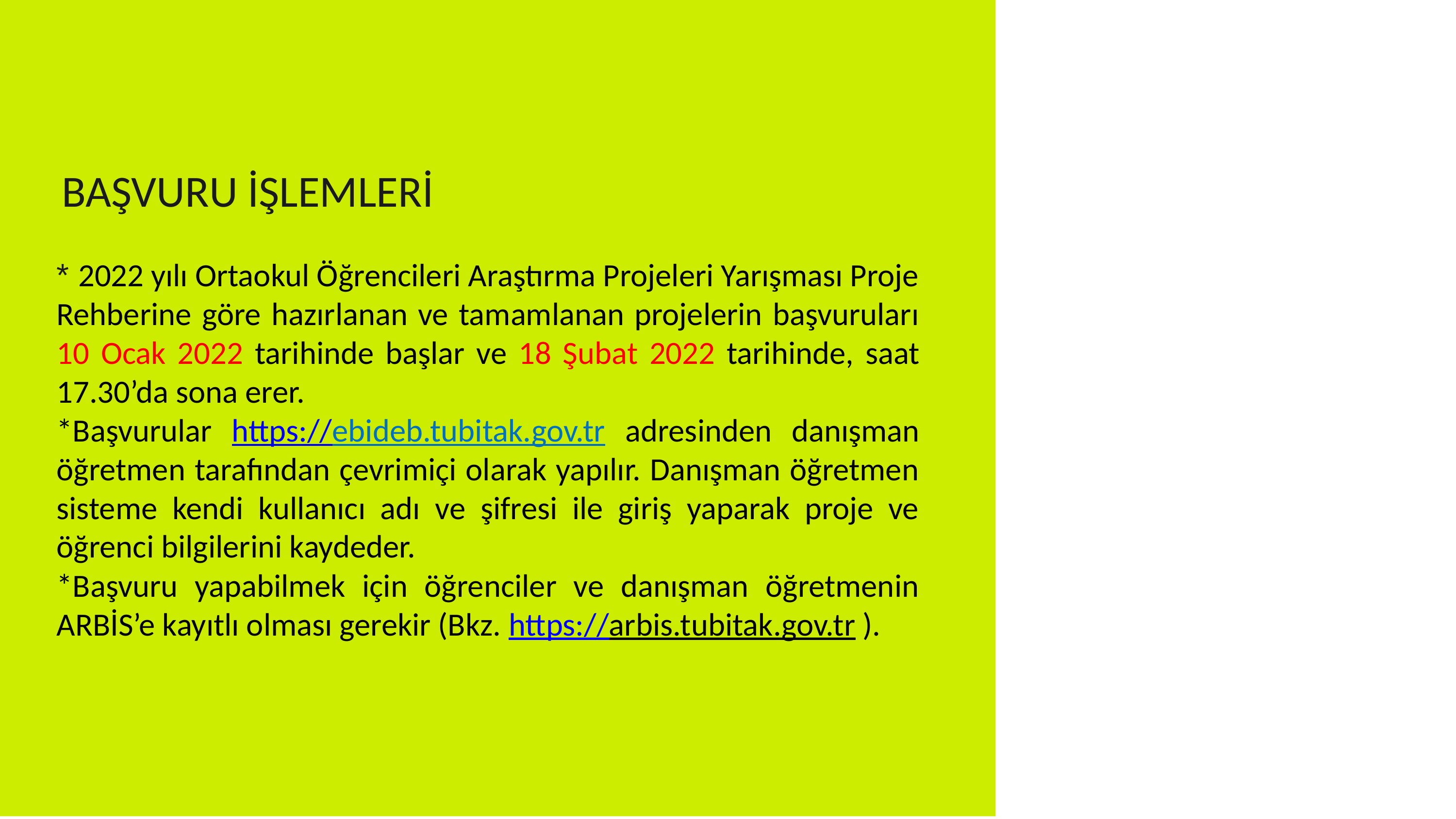

BAŞVURU İŞLEMLERİ

* 2022 yılı Ortaokul Öğrencileri Araştırma Projeleri Yarışması Proje Rehberine göre hazırlanan ve tamamlanan projelerin başvuruları 10 Ocak 2022 tarihinde başlar ve 18 Şubat 2022 tarihinde, saat 17.30’da sona erer.
*Başvurular https://ebideb.tubitak.gov.tr adresinden danışman öğretmen tarafından çevrimiçi olarak yapılır. Danışman öğretmen sisteme kendi kullanıcı adı ve şifresi ile giriş yaparak proje ve öğrenci bilgilerini kaydeder.
*Başvuru yapabilmek için öğrenciler ve danışman öğretmenin ARBİS’e kayıtlı olması gerekir (Bkz. https://arbis.tubitak.gov.tr ).